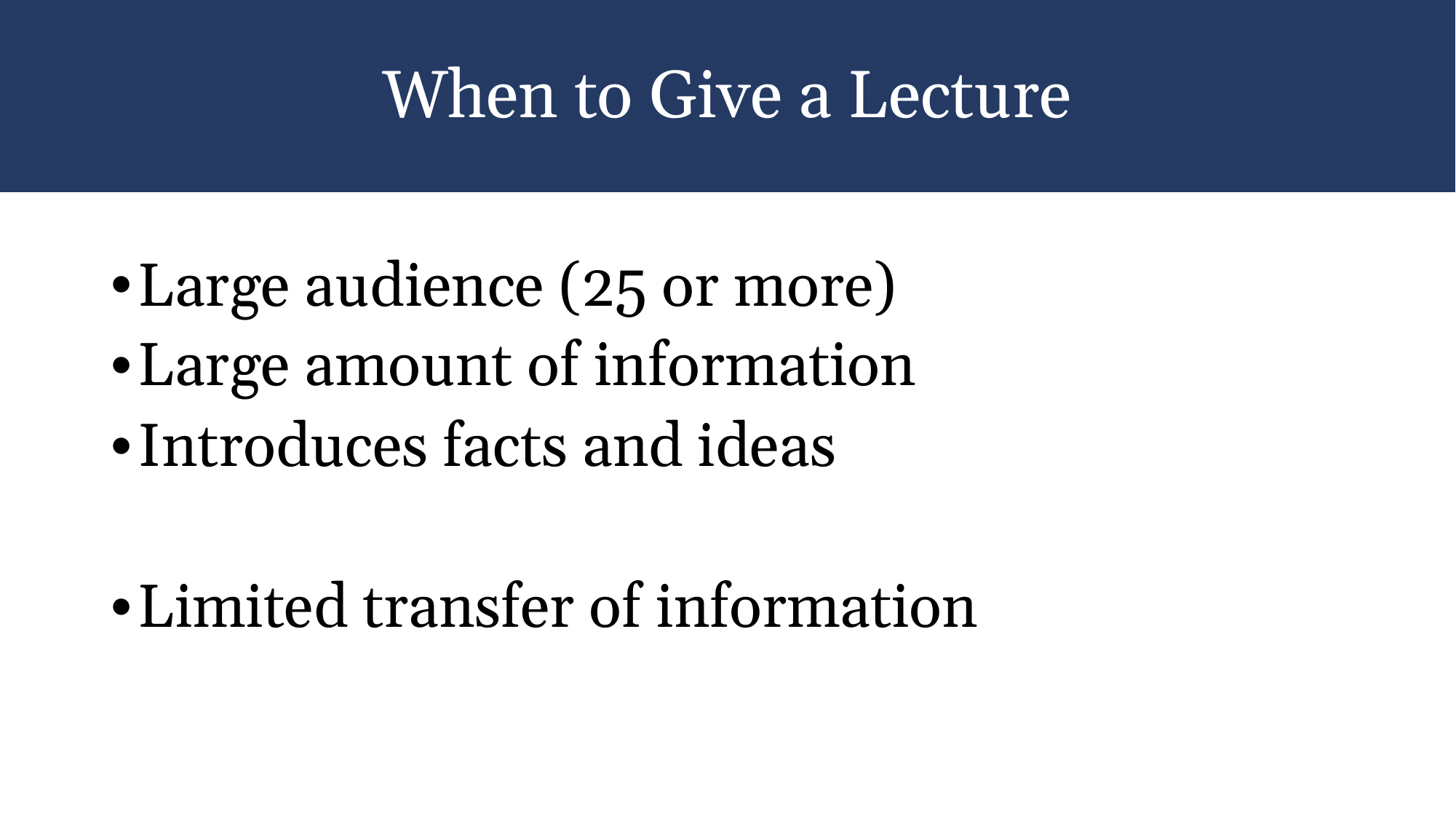

# When to Give a Lecture
Large audience (25 or more)
Large amount of information
Introduces facts and ideas

Limited transfer of information